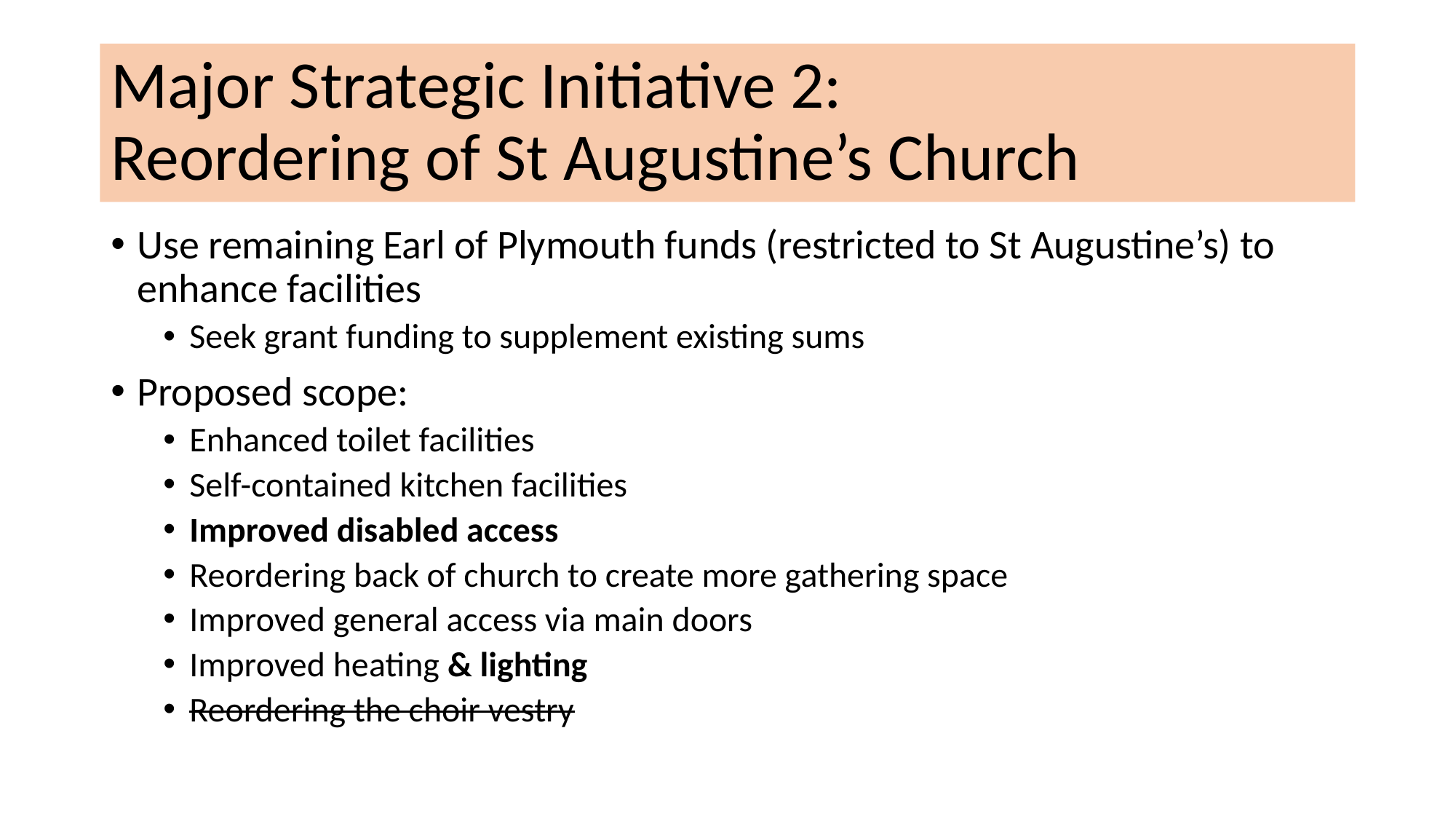

# Major Strategic Initiative 2: Reordering of St Augustine’s Church
Use remaining Earl of Plymouth funds (restricted to St Augustine’s) to enhance facilities
Seek grant funding to supplement existing sums
Proposed scope:
Enhanced toilet facilities
Self-contained kitchen facilities
Improved disabled access
Reordering back of church to create more gathering space
Improved general access via main doors
Improved heating & lighting
Reordering the choir vestry